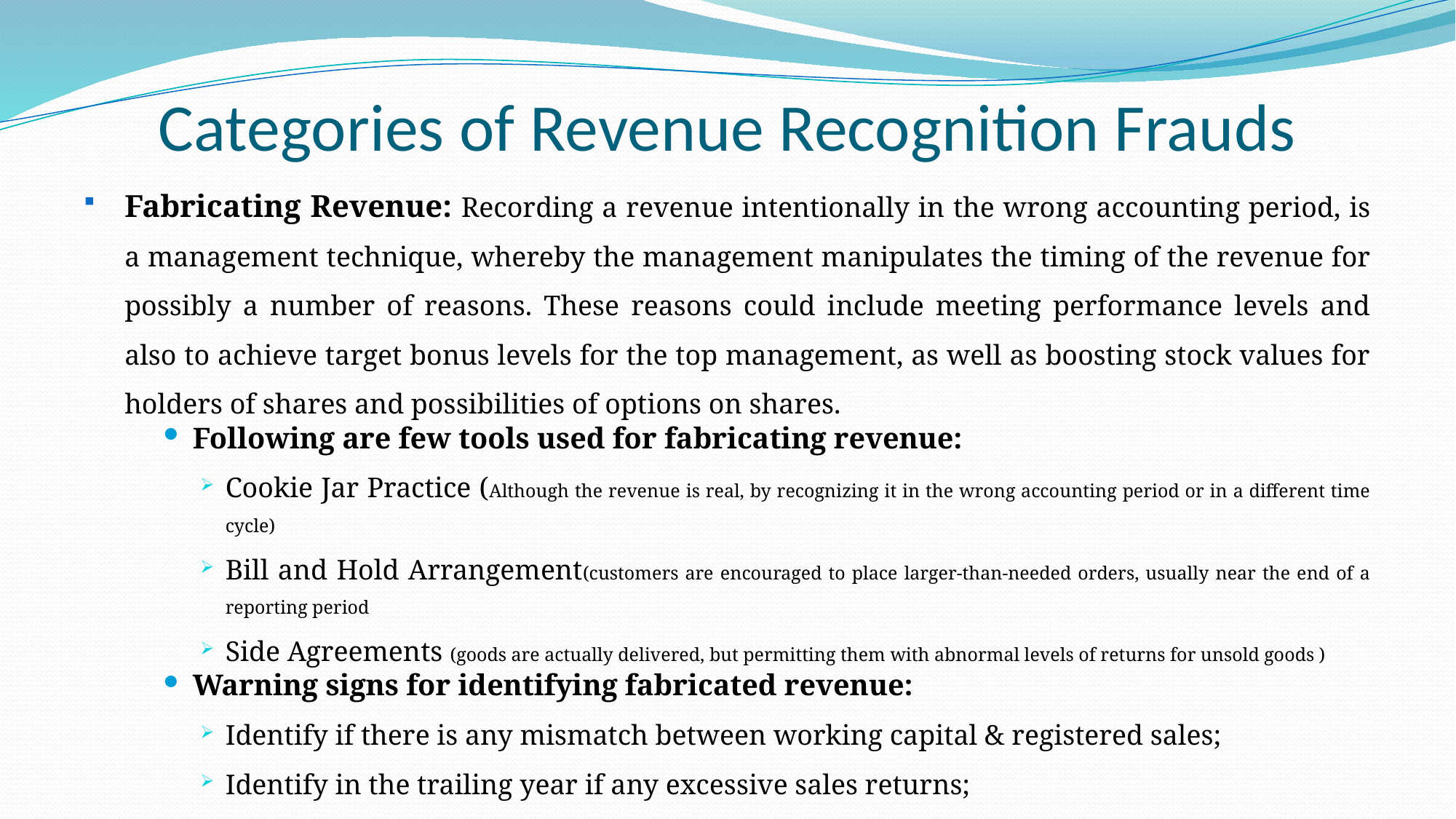

# Categories of Revenue Recognition Frauds
Fabricating Revenue: Recording a revenue intentionally in the wrong accounting period, is a management technique, whereby the management manipulates the timing of the revenue for possibly a number of reasons. These reasons could include meeting performance levels and also to achieve target bonus levels for the top management, as well as boosting stock values for holders of shares and possibilities of options on shares.
Following are few tools used for fabricating revenue:
Cookie Jar Practice (Although the revenue is real, by recognizing it in the wrong accounting period or in a different time cycle)
Bill and Hold Arrangement(customers are encouraged to place larger-than-needed orders, usually near the end of a reporting period
Side Agreements (goods are actually delivered, but permitting them with abnormal levels of returns for unsold goods )
Warning signs for identifying fabricated revenue:
Identify if there is any mismatch between working capital & registered sales;
Identify in the trailing year if any excessive sales returns;
Mis-match in the revenue trend should be looked out for.